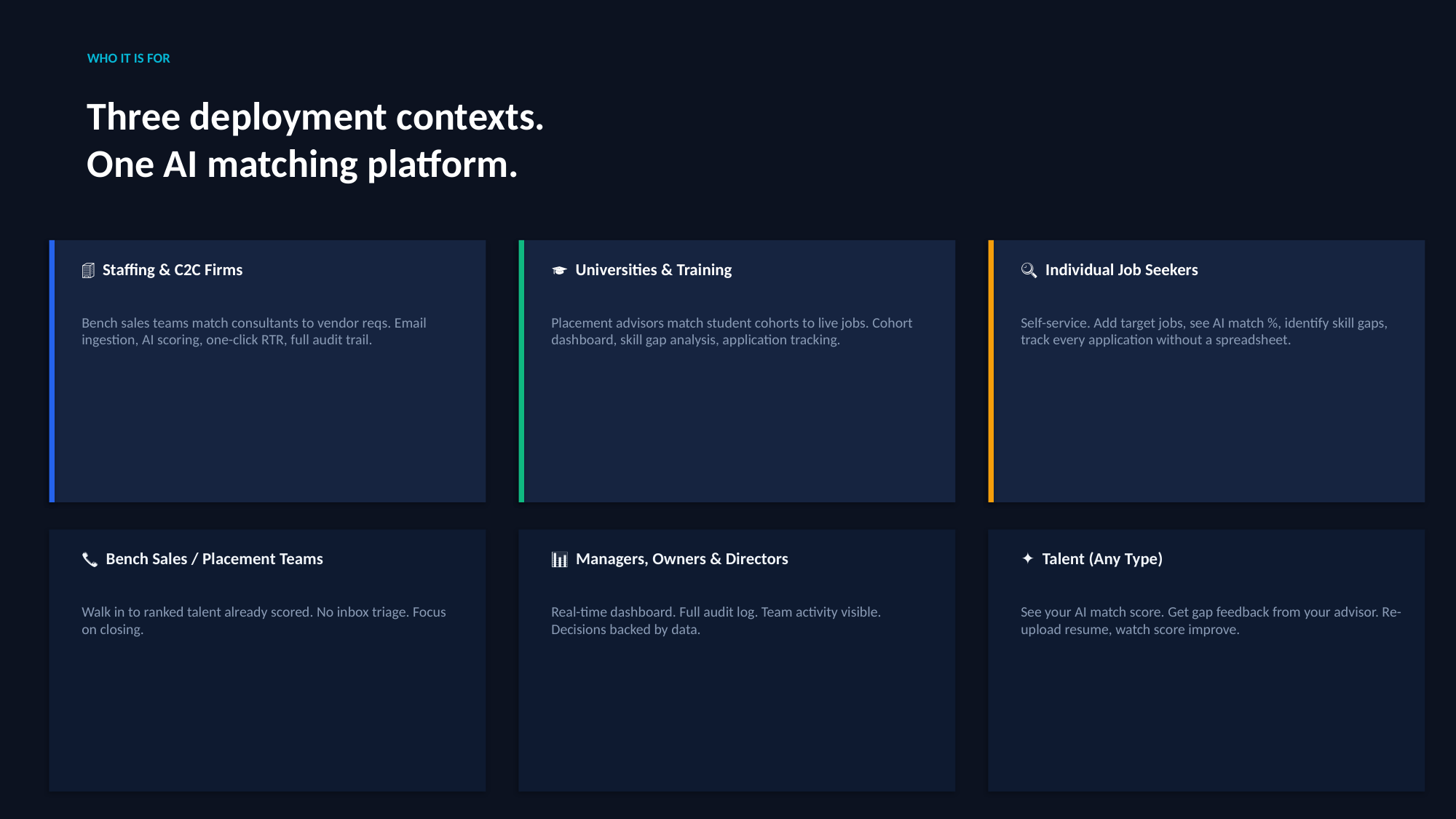

WHO IT IS FOR
Three deployment contexts.
One AI matching platform.

🏢  Staffing & C2C Firms
🎓  Universities & Training
🔍  Individual Job Seekers
Bench sales teams match consultants to vendor reqs. Email ingestion, AI scoring, one-click RTR, full audit trail.
Placement advisors match student cohorts to live jobs. Cohort dashboard, skill gap analysis, application tracking.
Self-service. Add target jobs, see AI match %, identify skill gaps, track every application without a spreadsheet.

📞  Bench Sales / Placement Teams
📊  Managers, Owners & Directors
✦  Talent (Any Type)
Walk in to ranked talent already scored. No inbox triage. Focus on closing.
Real-time dashboard. Full audit log. Team activity visible. Decisions backed by data.
See your AI match score. Get gap feedback from your advisor. Re-upload resume, watch score improve.